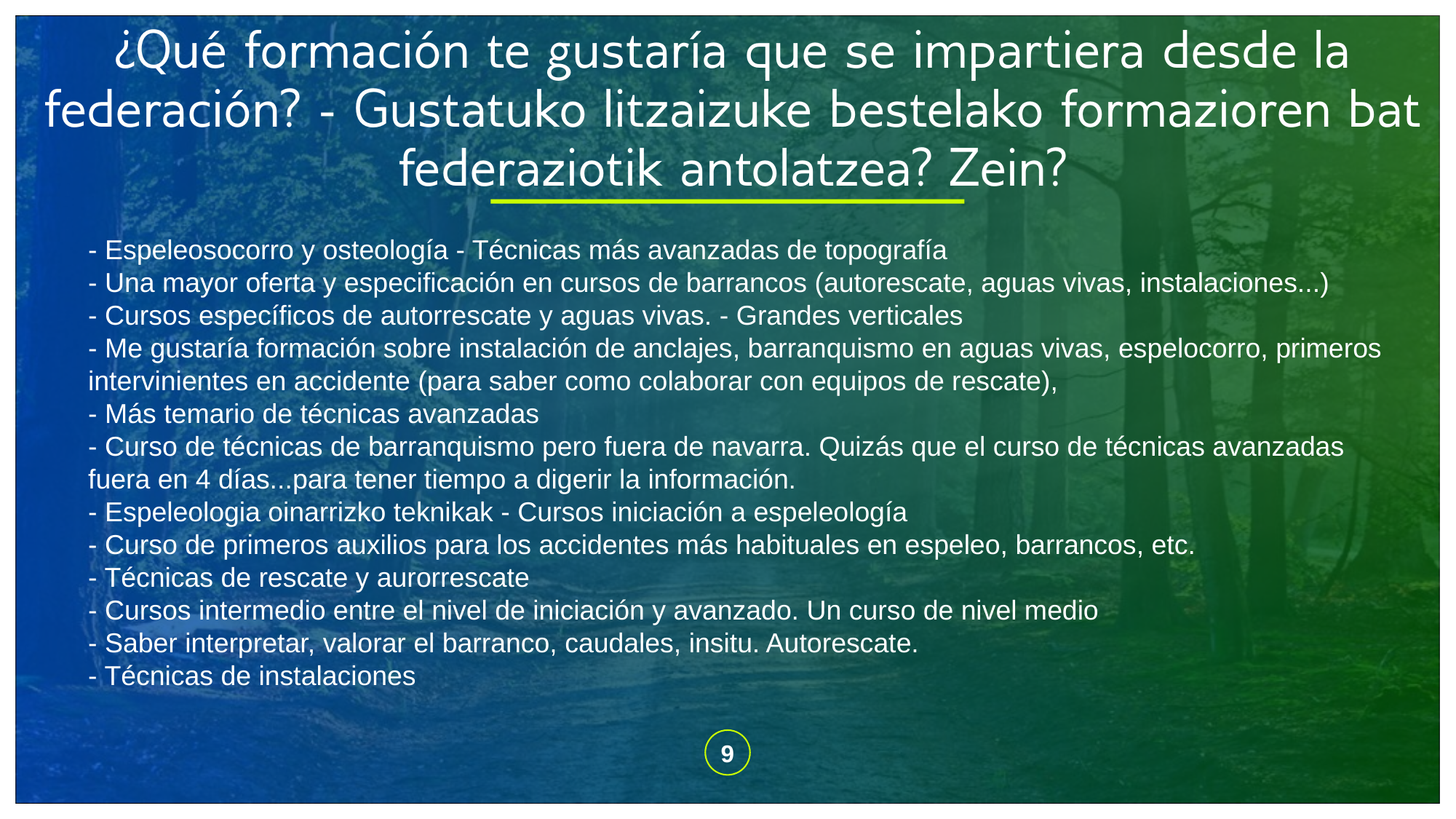

# ¿Qué formación te gustaría que se impartiera desde la federación? - Gustatuko litzaizuke bestelako formazioren bat federaziotik antolatzea? Zein?
- Espeleosocorro y osteología - Técnicas más avanzadas de topografía
- Una mayor oferta y especificación en cursos de barrancos (autorescate, aguas vivas, instalaciones...)
- Cursos específicos de autorrescate y aguas vivas. - Grandes verticales
- Me gustaría formación sobre instalación de anclajes, barranquismo en aguas vivas, espelocorro, primeros intervinientes en accidente (para saber como colaborar con equipos de rescate),
- Más temario de técnicas avanzadas
- Curso de técnicas de barranquismo pero fuera de navarra. Quizás que el curso de técnicas avanzadas fuera en 4 días...para tener tiempo a digerir la información.
- Espeleologia oinarrizko teknikak - Cursos iniciación a espeleología
- Curso de primeros auxilios para los accidentes más habituales en espeleo, barrancos, etc.
- Técnicas de rescate y aurorrescate
- Cursos intermedio entre el nivel de iniciación y avanzado. Un curso de nivel medio
- Saber interpretar, valorar el barranco, caudales, insitu. Autorescate.
- Técnicas de instalaciones
9